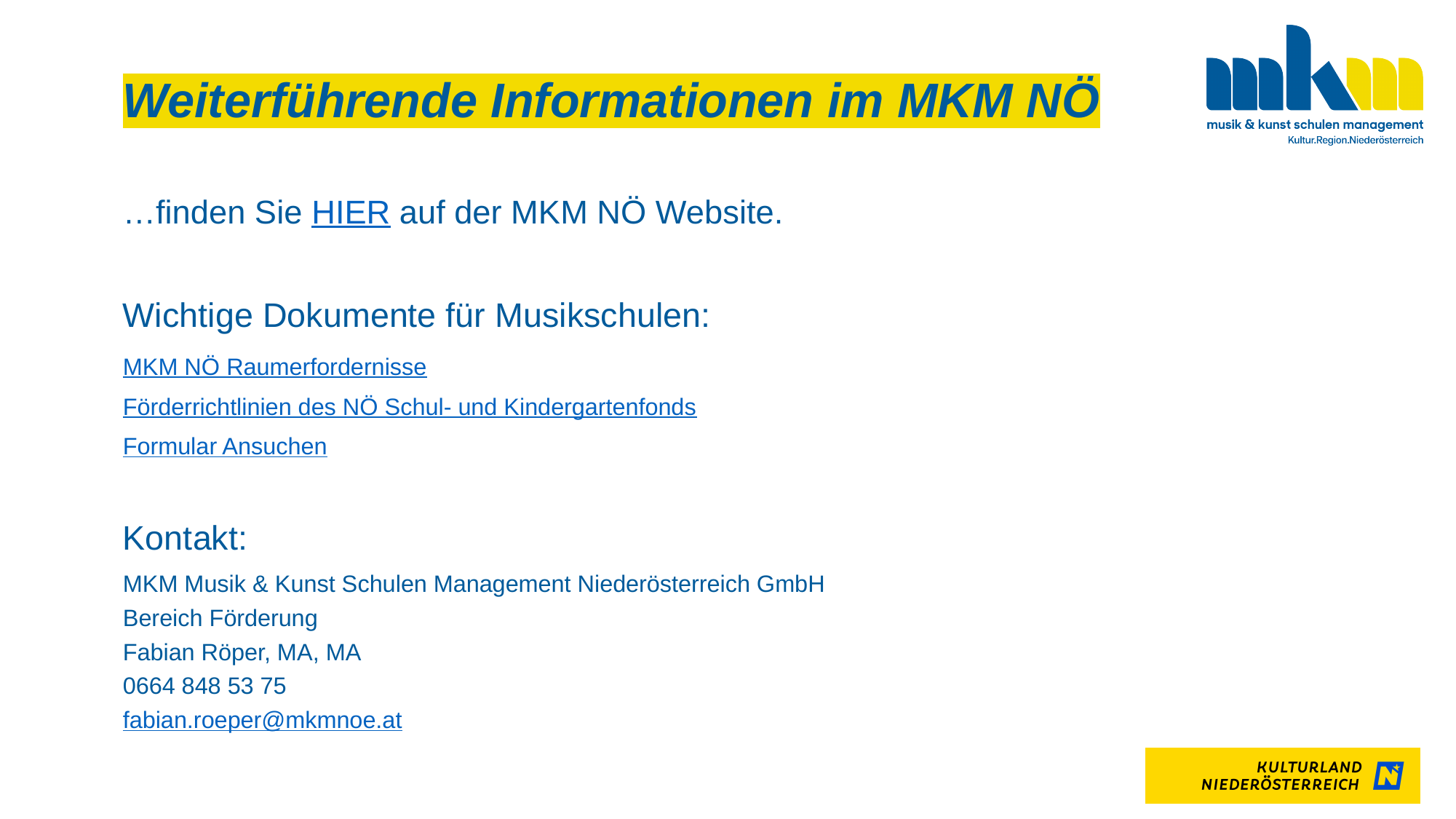

# Weiterführende Informationen im MKM NÖ
…finden Sie HIER auf der MKM NÖ Website.

Wichtige Dokumente für Musikschulen:
MKM NÖ Raumerfordernisse
Förderrichtlinien des NÖ Schul- und Kindergartenfonds
Formular Ansuchen
Kontakt:
MKM Musik & Kunst Schulen Management Niederösterreich GmbH
Bereich Förderung
Fabian Röper, MA, MA
0664 848 53 75
fabian.roeper@mkmnoe.at